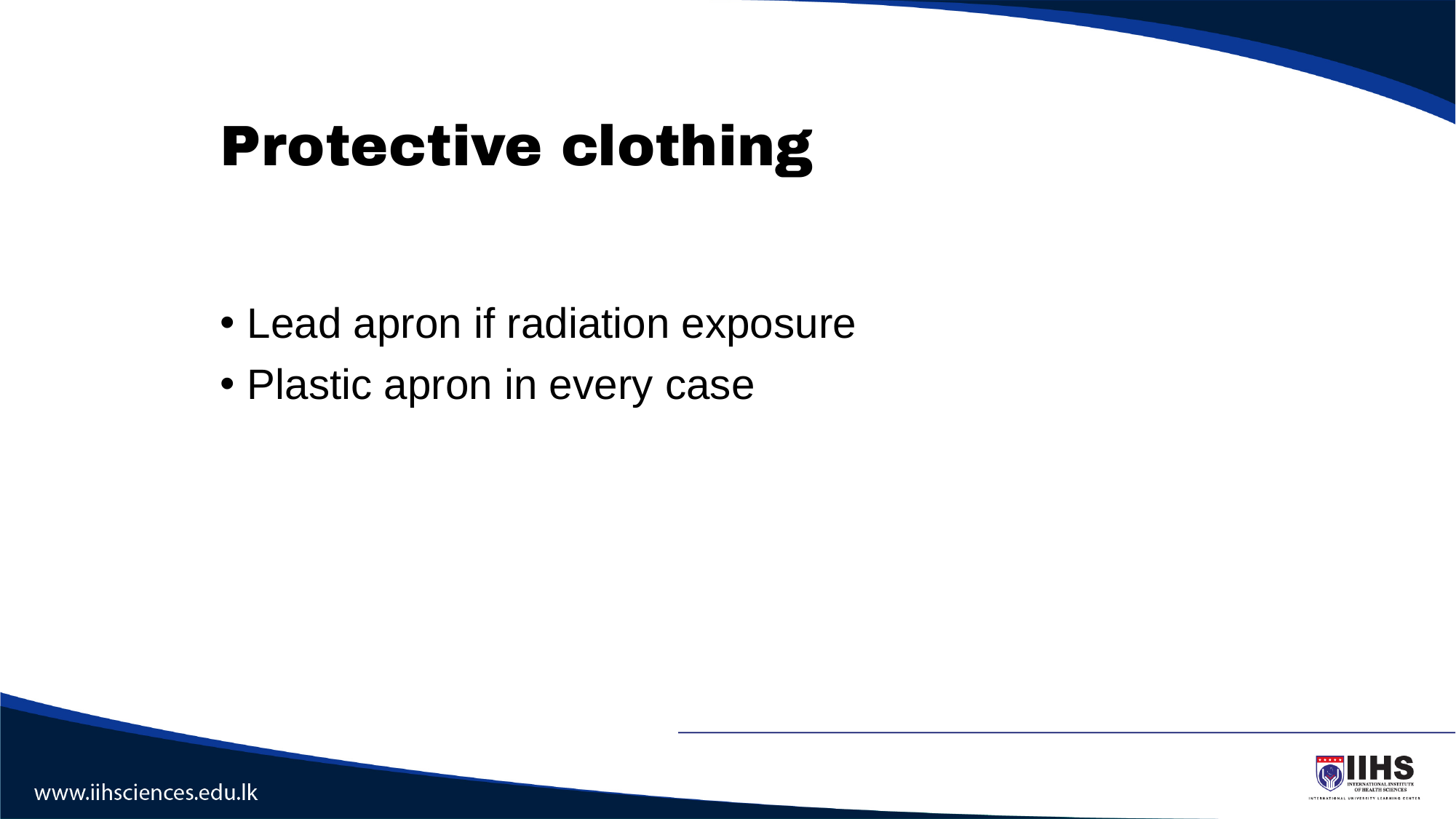

# Protective clothing
Lead apron if radiation exposure
Plastic apron in every case